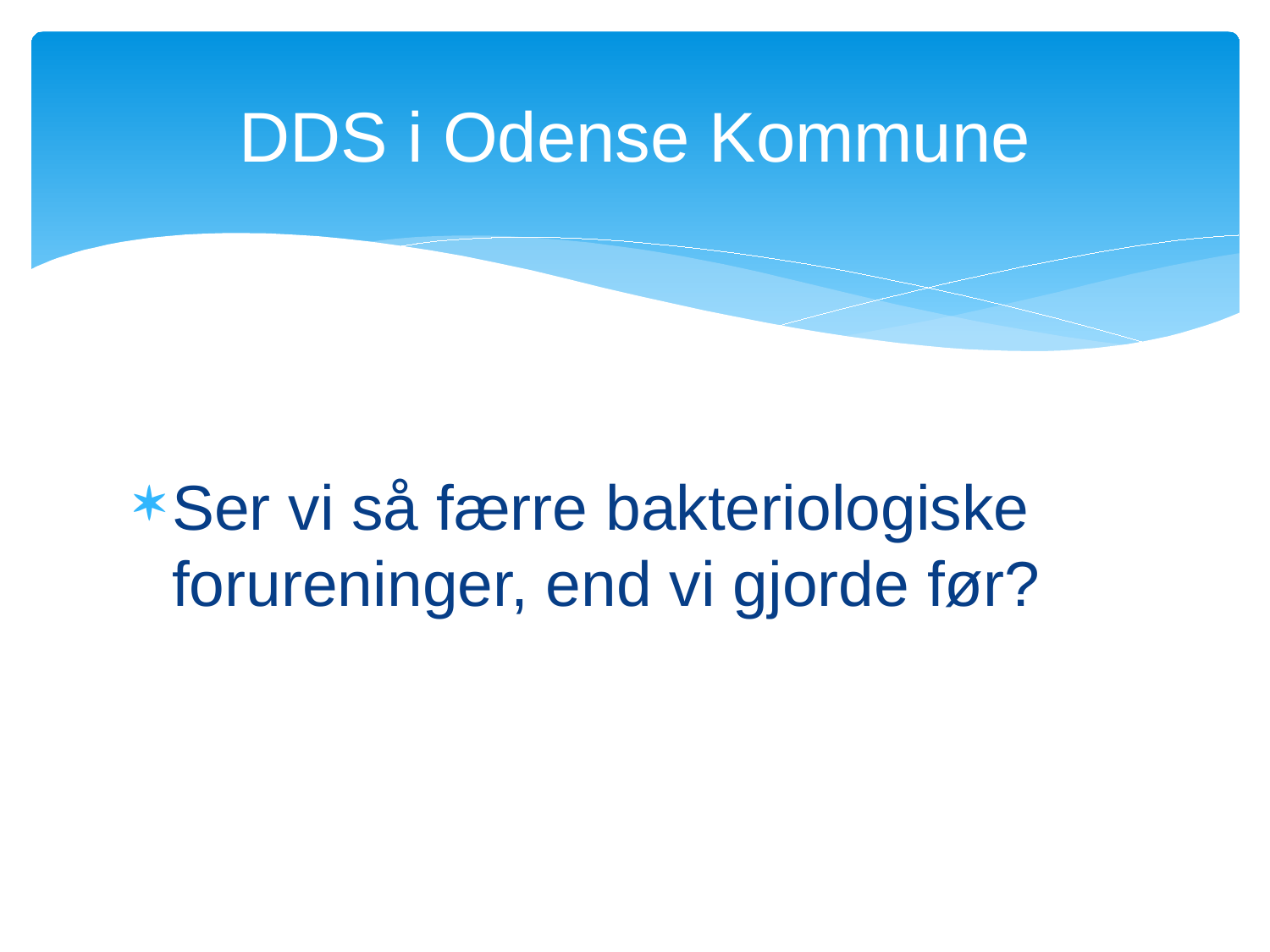

# DDS i Odense Kommune

Ser vi så færre bakteriologiske forureninger, end vi gjorde før?